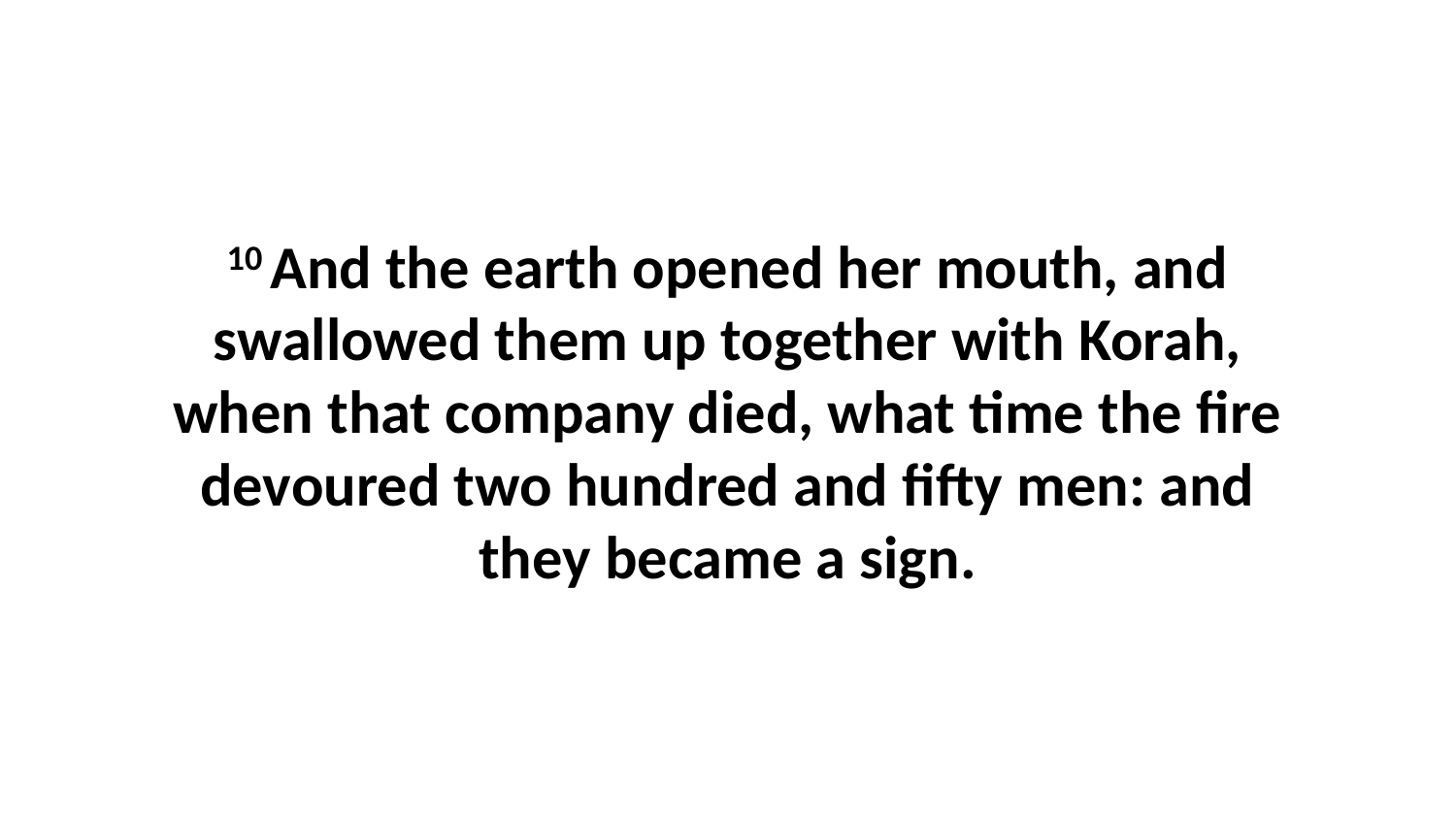

10 And the earth opened her mouth, and swallowed them up together with Korah, when that company died, what time the fire devoured two hundred and fifty men: and they became a sign.